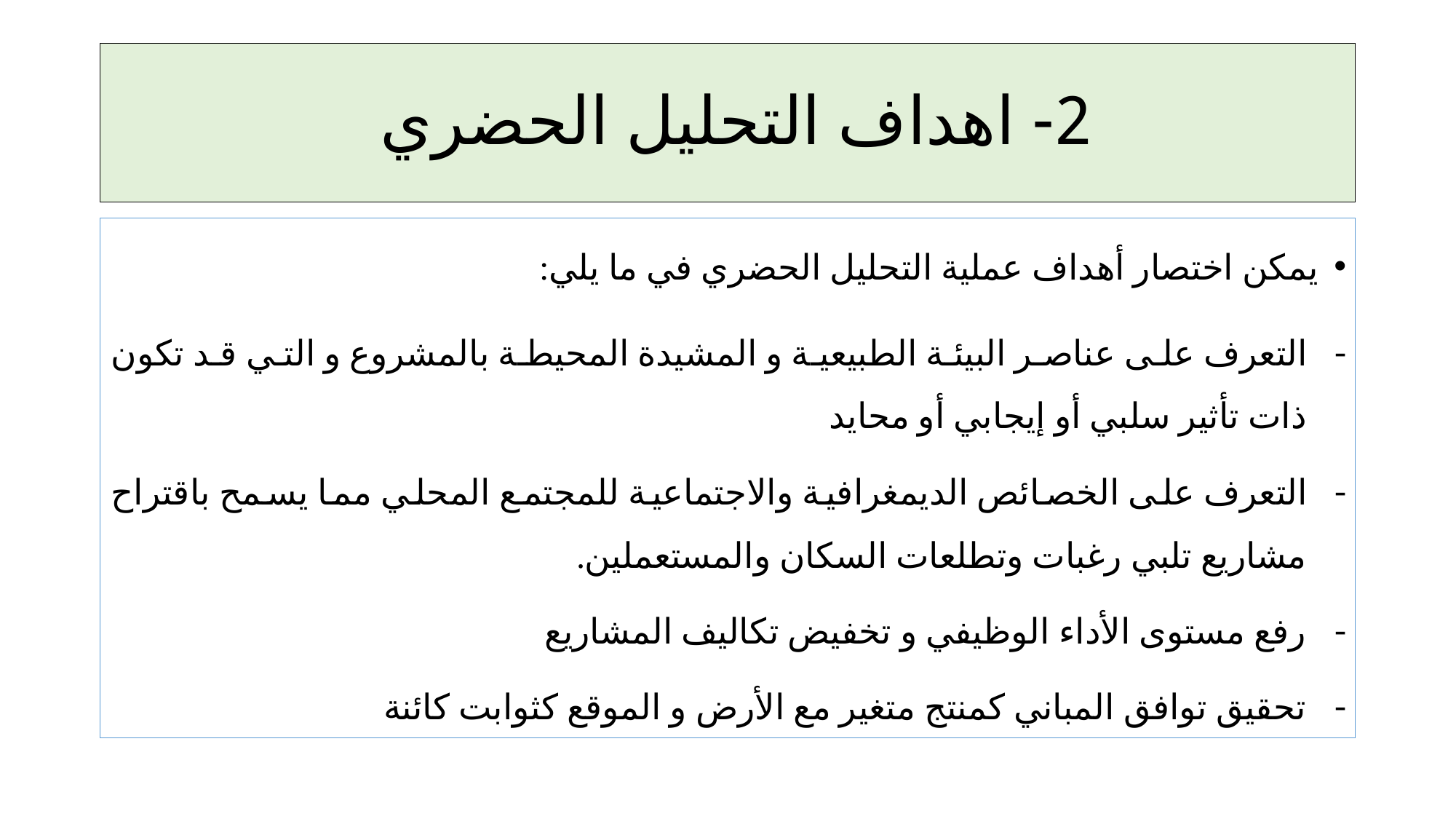

# 2- اهداف التحليل الحضري
يمكن اختصار أهداف عملية التحليل الحضري في ما يلي:
التعرف على عناصر البيئة الطبيعية و المشيدة المحيطة بالمشروع و التي قد تكون ذات تأثير سلبي أو إيجابي أو محايد
التعرف على الخصائص الديمغرافية والاجتماعية للمجتمع المحلي مما يسمح باقتراح مشاريع تلبي رغبات وتطلعات السكان والمستعملين.
رفع مستوى الأداء الوظيفي و تخفيض تكاليف المشاريع
تحقيق توافق المباني كمنتج متغير مع الأرض و الموقع كثوابت كائنة